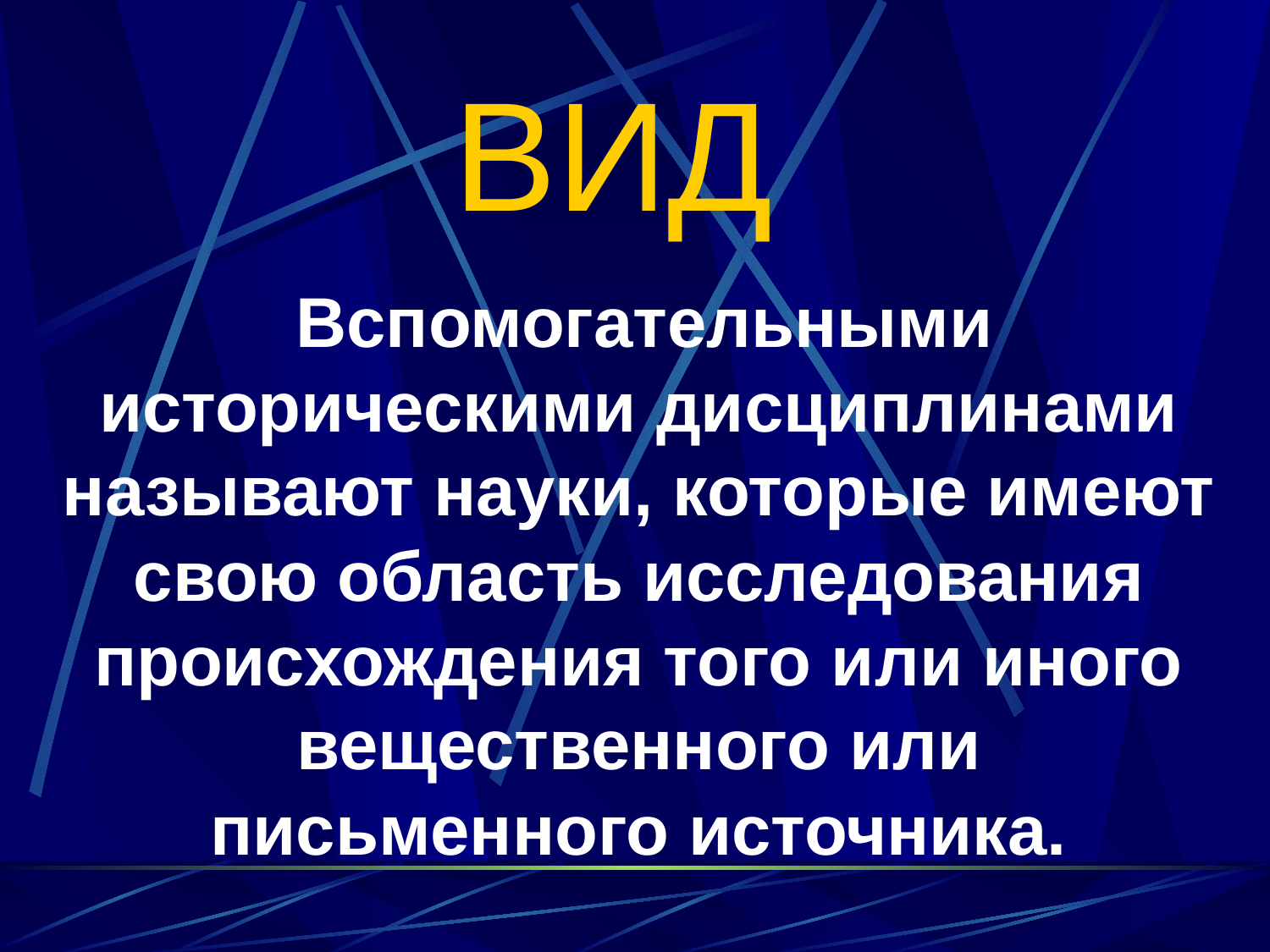

# ВИД

   Вспомогательными историческими дисциплинами называют науки, которые имеют свою область исследования происхождения того или иного вещественного или письменного источника.